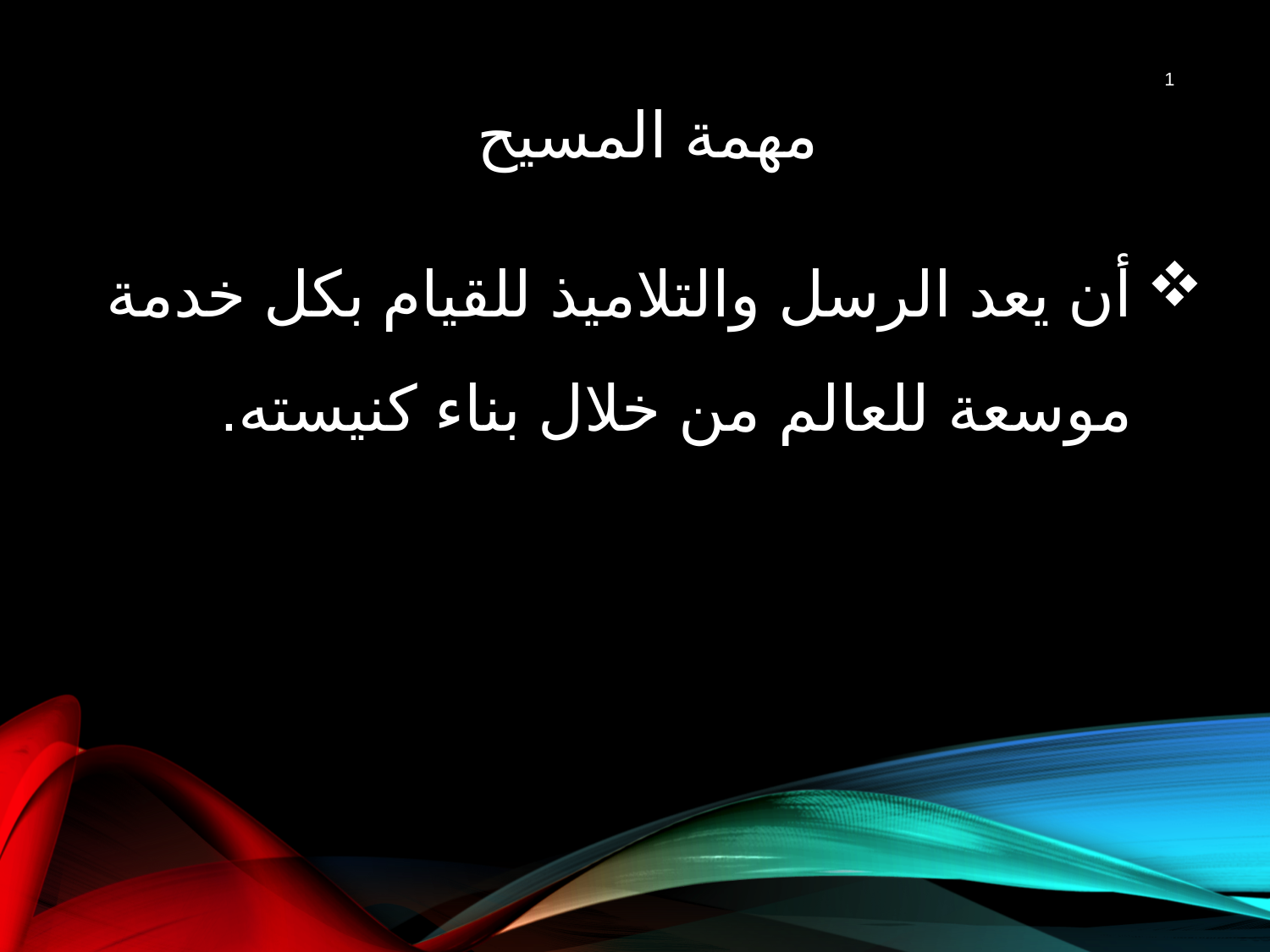

مهمة المسيح
1
أن يعد الرسل والتلاميذ للقيام بكل خدمة موسعة للعالم من خلال بناء كنيسته.